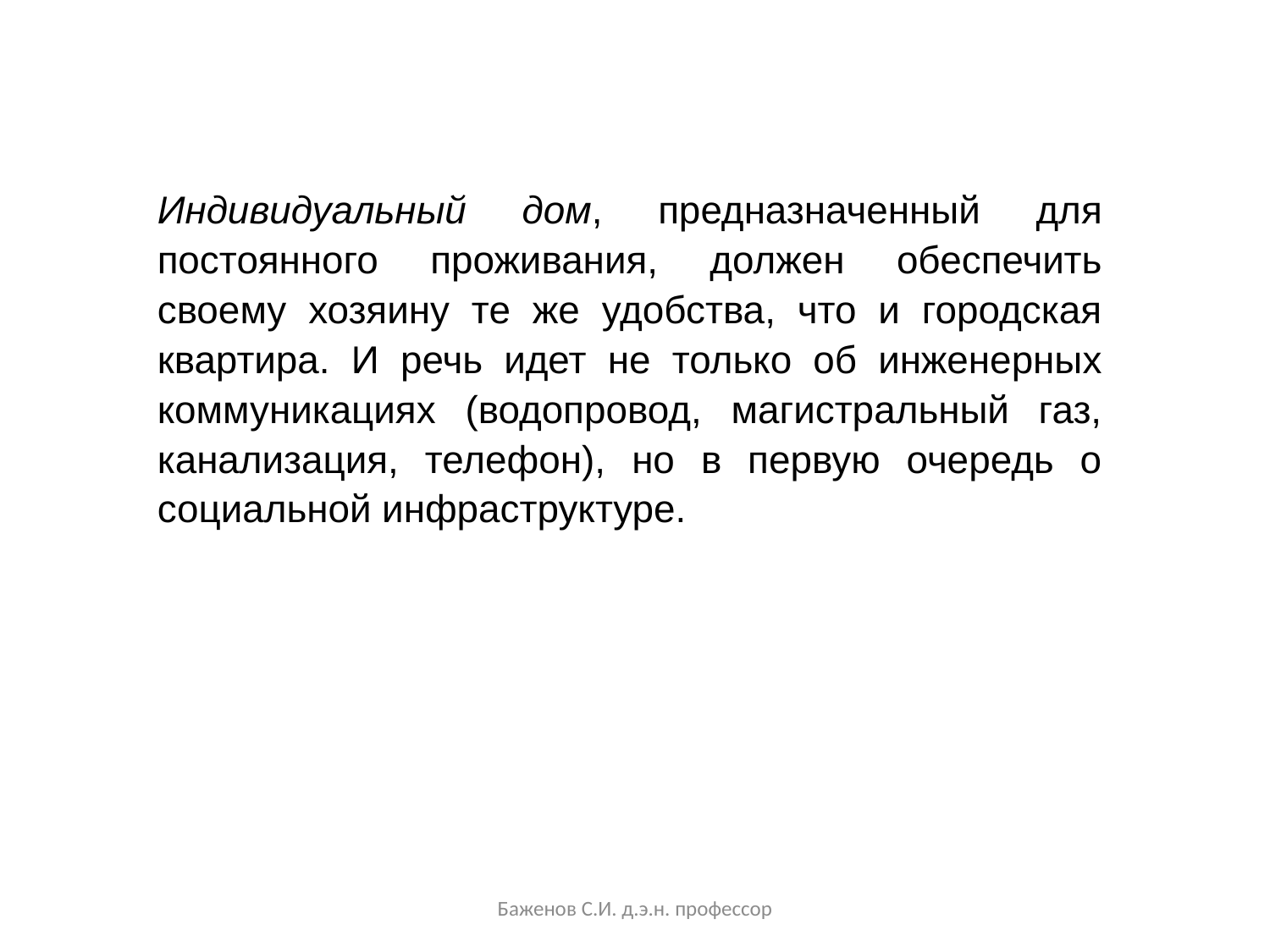

Индивидуальный дом, предназначенный для постоянного проживания, должен обеспечить своему хозяину те же удобства, что и городская квартира. И речь идет не только об инженерных коммуникациях (водопровод, магистральный газ, канализация, телефон), но в первую очередь о социальной инфраструктуре.
Баженов С.И. д.э.н. профессор